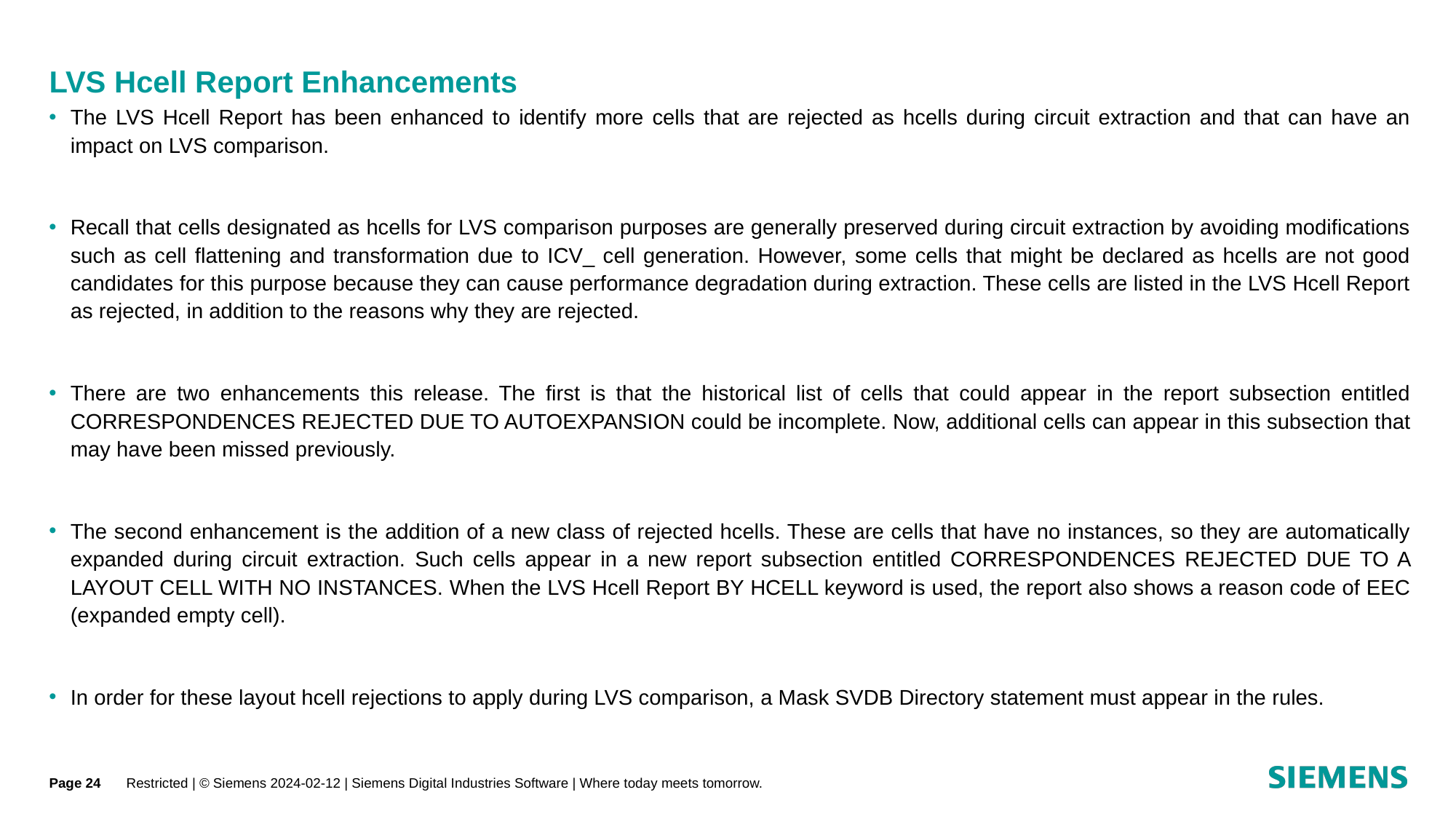

# LVS Hcell Report Enhancements
The LVS Hcell Report has been enhanced to identify more cells that are rejected as hcells during circuit extraction and that can have an impact on LVS comparison.

Recall that cells designated as hcells for LVS comparison purposes are generally preserved during circuit extraction by avoiding modifications such as cell flattening and transformation due to ICV_ cell generation. However, some cells that might be declared as hcells are not good candidates for this purpose because they can cause performance degradation during extraction. These cells are listed in the LVS Hcell Report as rejected, in addition to the reasons why they are rejected.

There are two enhancements this release. The first is that the historical list of cells that could appear in the report subsection entitled CORRESPONDENCES REJECTED DUE TO AUTOEXPANSION could be incomplete. Now, additional cells can appear in this subsection that may have been missed previously.

The second enhancement is the addition of a new class of rejected hcells. These are cells that have no instances, so they are automatically expanded during circuit extraction. Such cells appear in a new report subsection entitled CORRESPONDENCES REJECTED DUE TO A LAYOUT CELL WITH NO INSTANCES. When the LVS Hcell Report BY HCELL keyword is used, the report also shows a reason code of EEC (expanded empty cell).

In order for these layout hcell rejections to apply during LVS comparison, a Mask SVDB Directory statement must appear in the rules.
Page 24
Restricted | © Siemens 2024-02-12 | Siemens Digital Industries Software | Where today meets tomorrow.